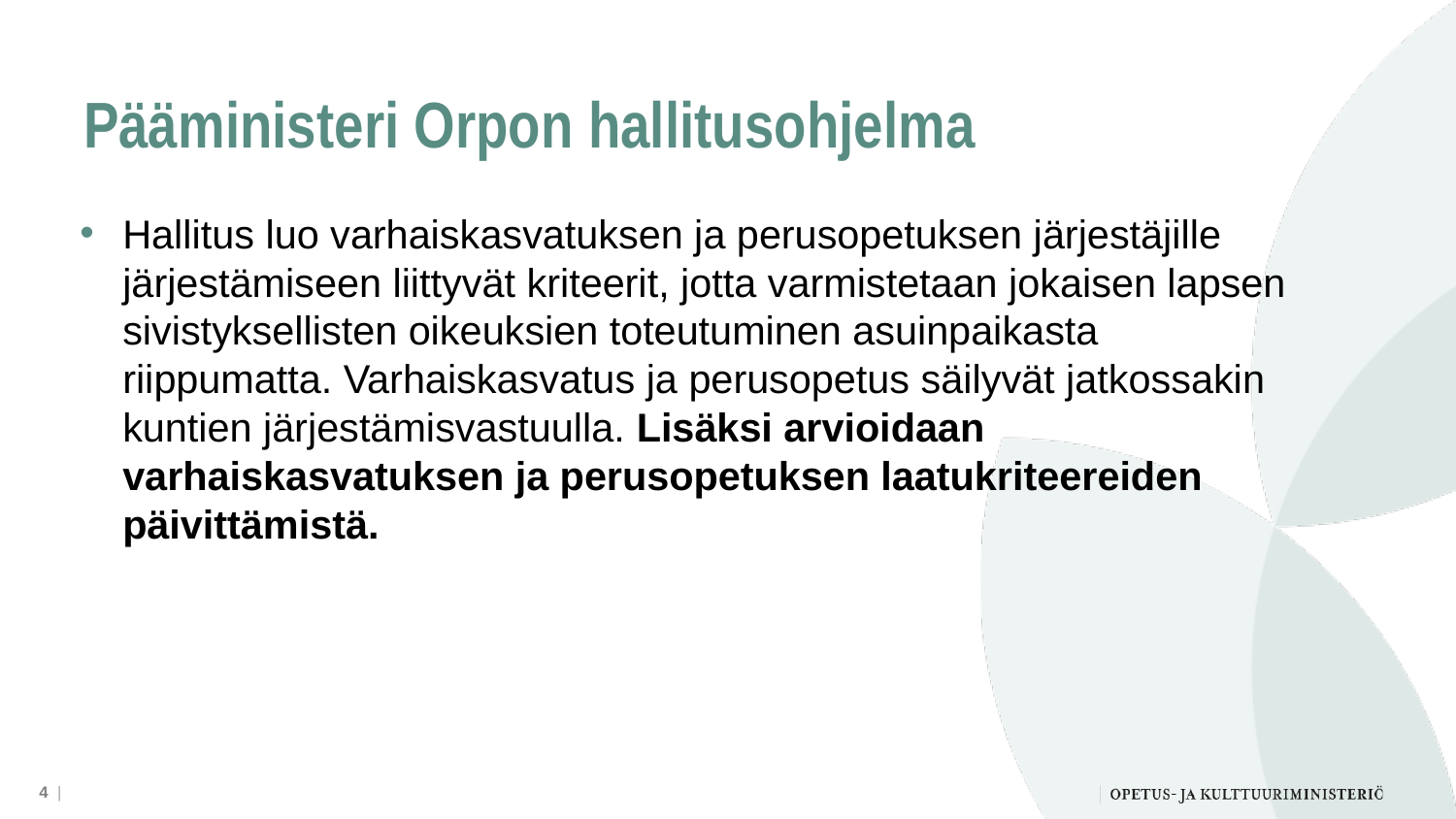

# Pääministeri Orpon hallitusohjelma
Hallitus luo varhaiskasvatuksen ja perusopetuksen järjestäjille järjestämiseen liittyvät kriteerit, jotta varmistetaan jokaisen lapsen sivistyksellisten oikeuksien toteutuminen asuinpaikasta riippumatta. Varhaiskasvatus ja perusopetus säilyvät jatkossakin kuntien järjestämisvastuulla. Lisäksi arvioidaan varhaiskasvatuksen ja perusopetuksen laatukriteereiden päivittämistä.
4  |